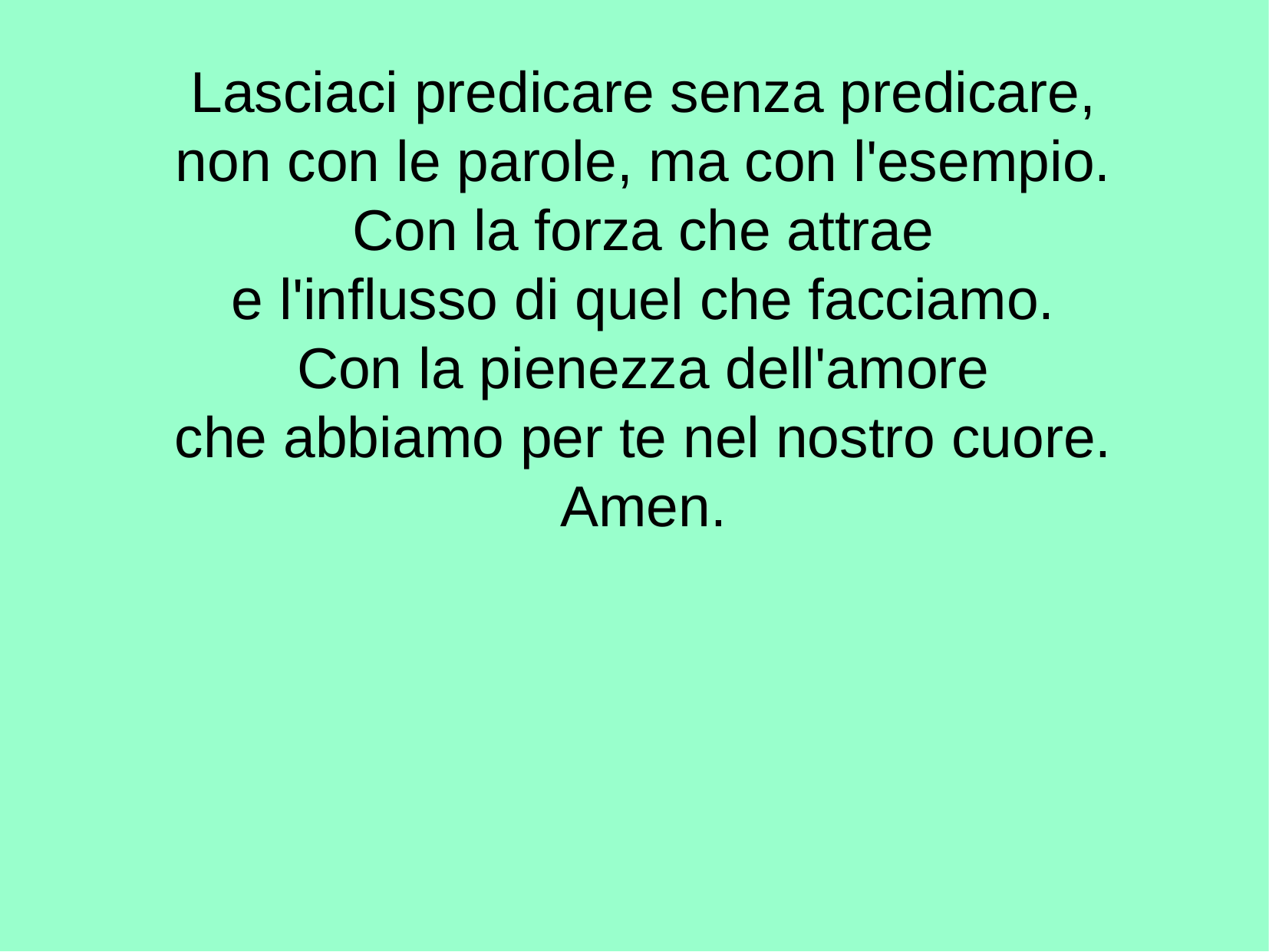

Lasciaci predicare senza predicare,
non con le parole, ma con l'esempio.
Con la forza che attrae
e l'influsso di quel che facciamo.
Con la pienezza dell'amore
che abbiamo per te nel nostro cuore.
Amen.